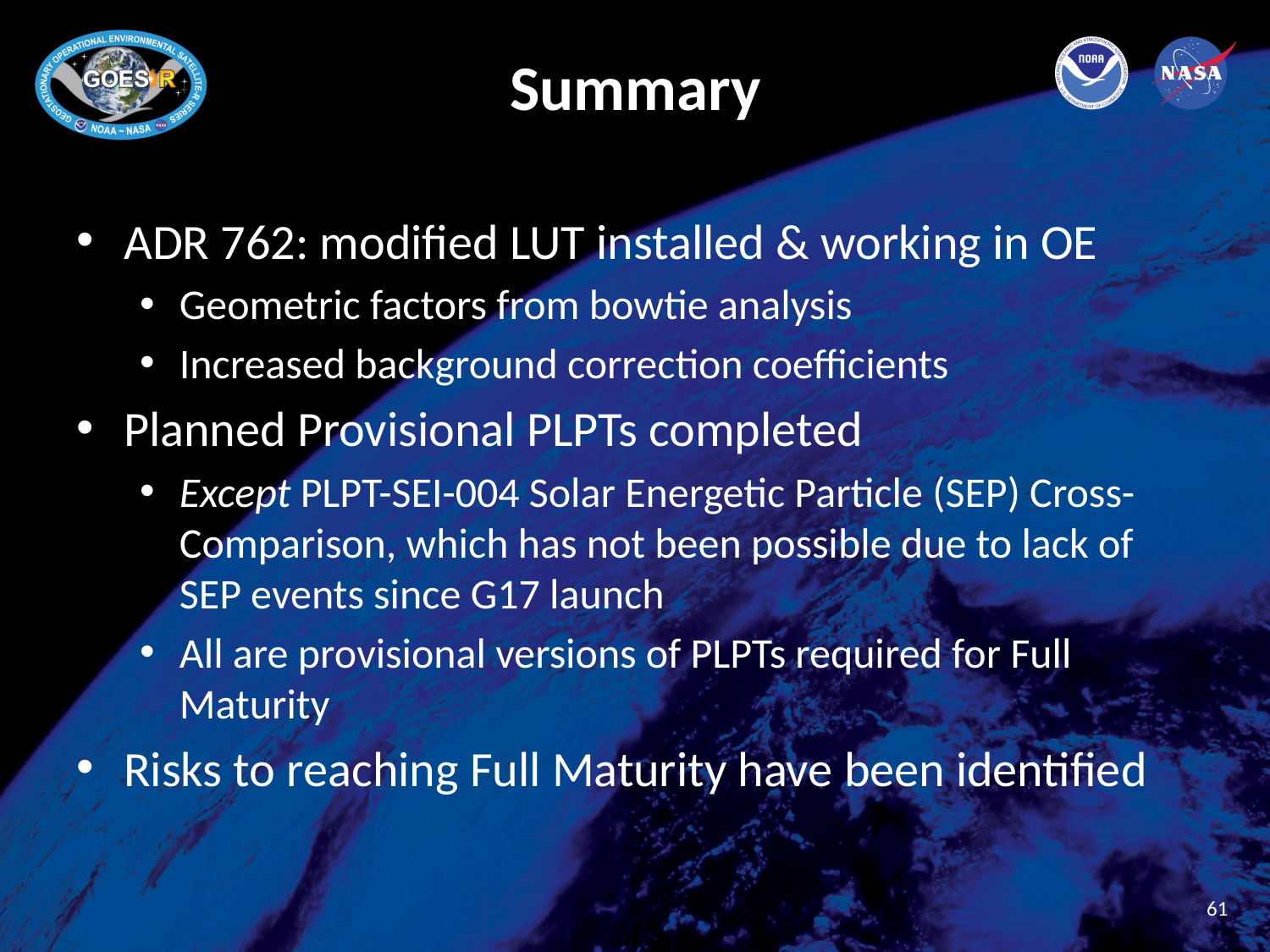

# Summary
ADR 762: modified LUT installed & working in OE
Geometric factors from bowtie analysis
Increased background correction coefficients
Planned Provisional PLPTs completed
Except PLPT-SEI-004 Solar Energetic Particle (SEP) Cross-Comparison, which has not been possible due to lack of SEP events since G17 launch
All are provisional versions of PLPTs required for Full Maturity
Risks to reaching Full Maturity have been identified

61